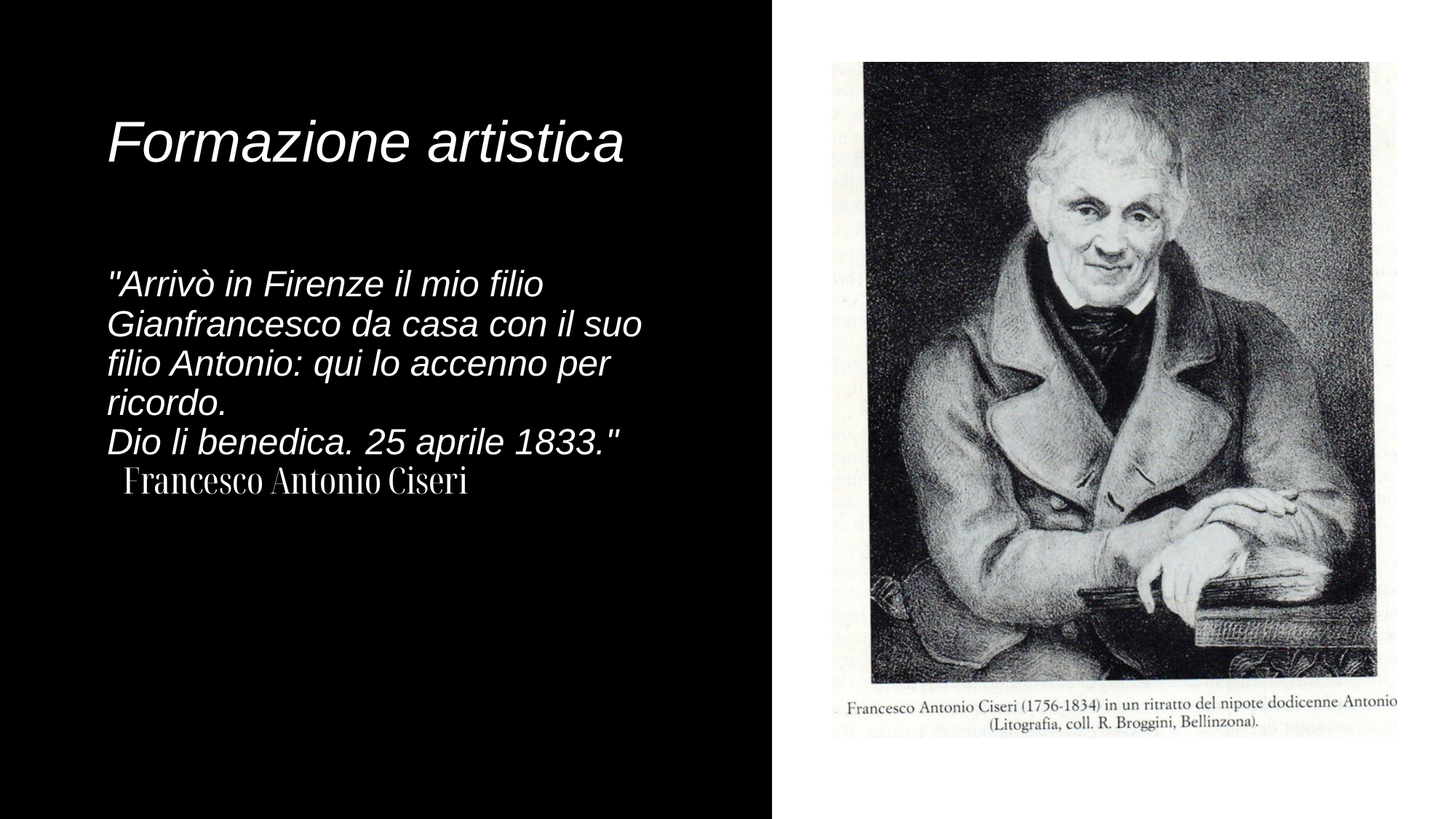

Formazione artistica
"Arrivò in Firenze il mio filio Gianfrancesco da casa con il suo filio Antonio: qui lo accenno per ricordo.
Dio li benedica. 25 aprile 1833."
  Francesco Antonio Ciseri